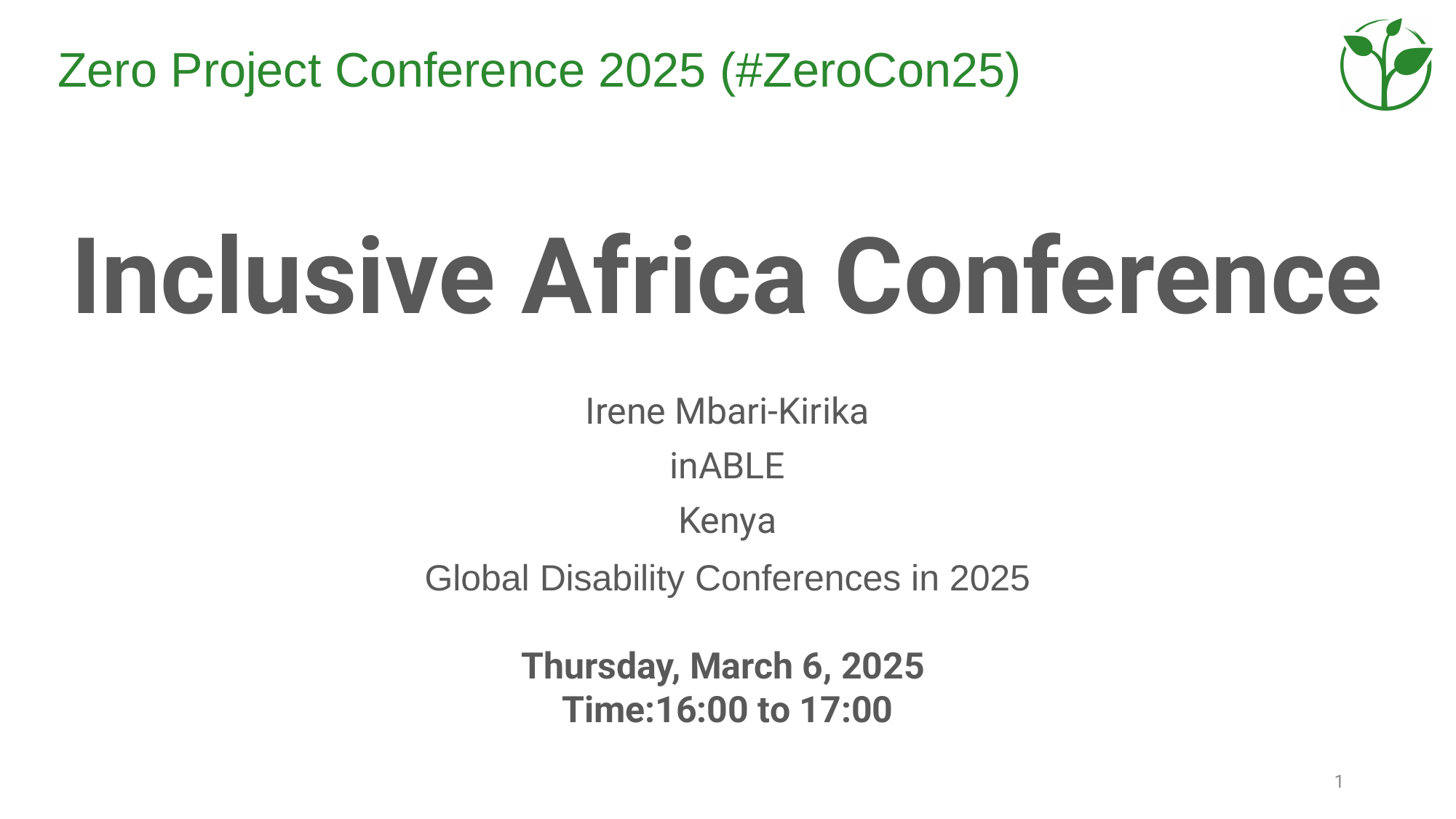

# Inclusive Africa Conference
Irene Mbari-Kirika
inABLE
Kenya
Global Disability Conferences in 2025
Thursday, March 6, 2025
Time:16:00 to 17:00
1